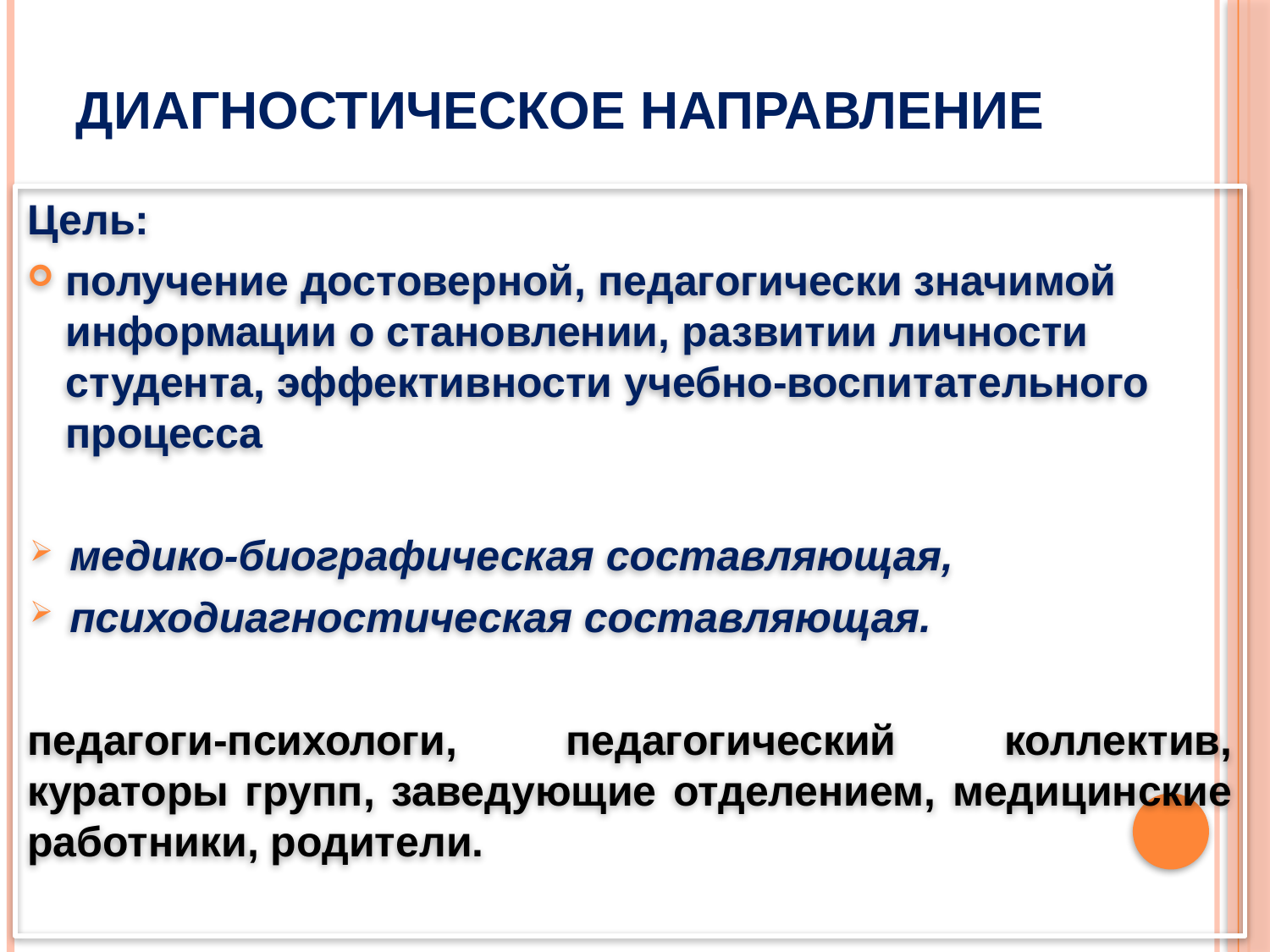

# Диагностическое направление
Цель:
получение достоверной, педагогически значимой информации о становлении, развитии личности студента, эффективности учебно-воспитательного процесса

медико-биографическая составляющая,
психодиагностическая составляющая.

педагоги-психологи, педагогический коллектив, кураторы групп, заведующие отделением, медицинские работники, родители.